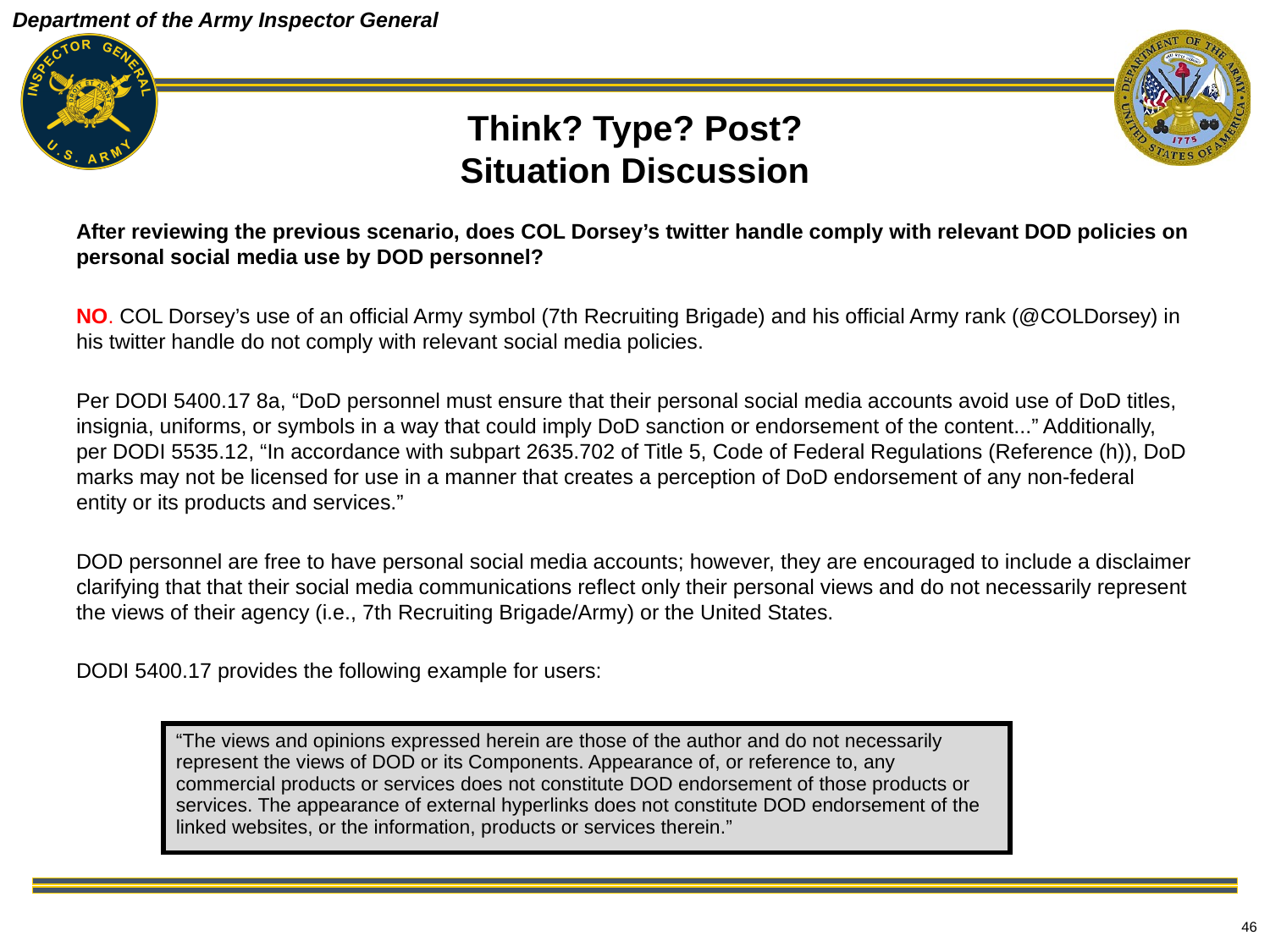

# Think? Type? Post? Situation Discussion
After reviewing the previous scenario, does COL Dorsey’s twitter handle comply with relevant DOD policies on personal social media use by DOD personnel?

NO. COL Dorsey’s use of an official Army symbol (7th Recruiting Brigade) and his official Army rank (@COLDorsey) in his twitter handle do not comply with relevant social media policies.

Per DODI 5400.17 8a, “DoD personnel must ensure that their personal social media accounts avoid use of DoD titles, insignia, uniforms, or symbols in a way that could imply DoD sanction or endorsement of the content...” Additionally, per DODI 5535.12, “In accordance with subpart 2635.702 of Title 5, Code of Federal Regulations (Reference (h)), DoD marks may not be licensed for use in a manner that creates a perception of DoD endorsement of any non-federal entity or its products and services.”

DOD personnel are free to have personal social media accounts; however, they are encouraged to include a disclaimer clarifying that that their social media communications reflect only their personal views and do not necessarily represent the views of their agency (i.e., 7th Recruiting Brigade/Army) or the United States.

DODI 5400.17 provides the following example for users:

| “The views and opinions expressed herein are those of the author and do not necessarily represent the views of DOD or its Components. Appearance of, or reference to, any commercial products or services does not constitute DOD endorsement of those products or services. The appearance of external hyperlinks does not constitute DOD endorsement of the linked websites, or the information, products or services therein.” |
| --- |
46